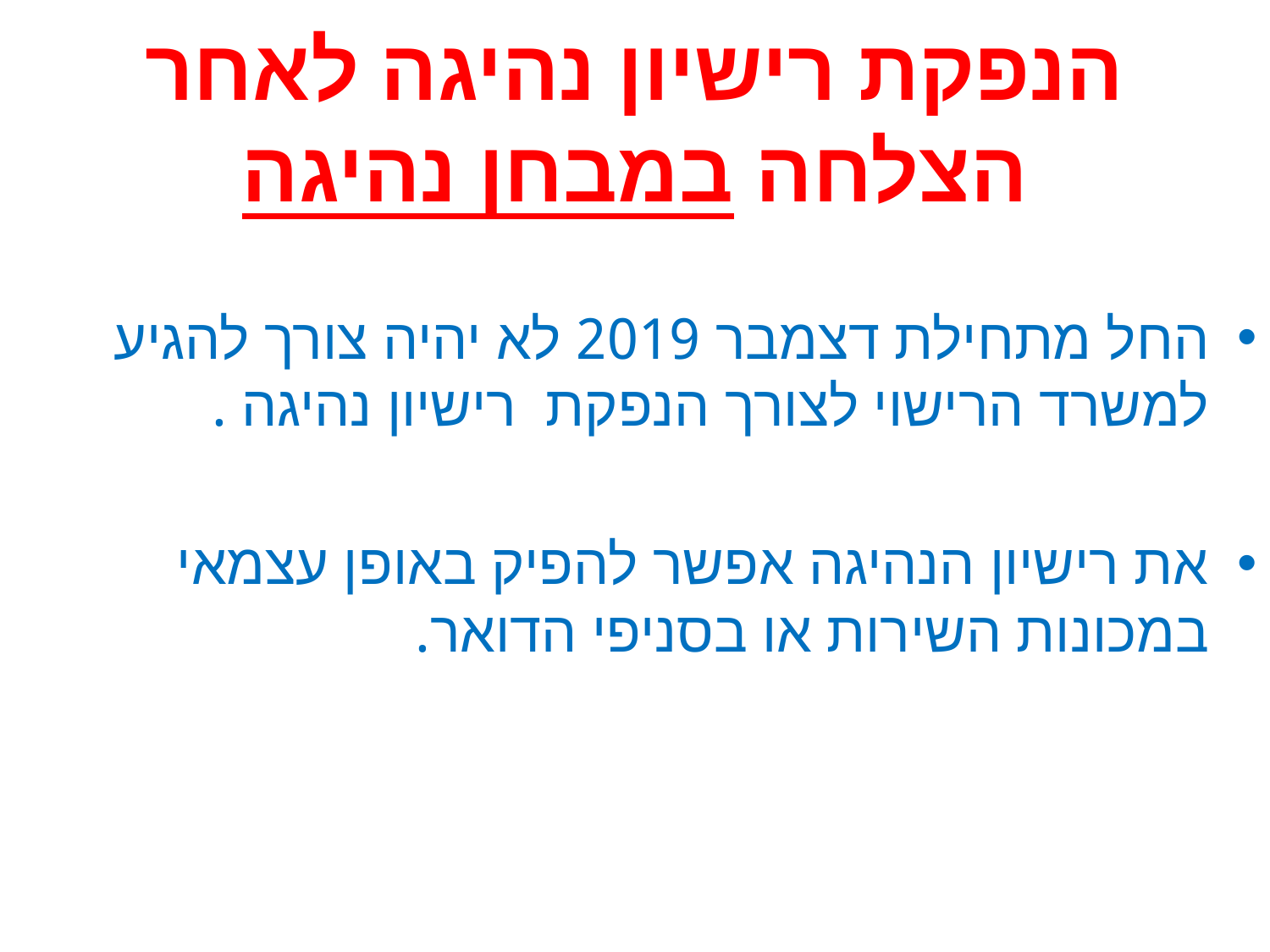

# הנפקת רישיון נהיגה לאחר הצלחה במבחן נהיגה
החל מתחילת דצמבר 2019 לא יהיה צורך להגיע למשרד הרישוי לצורך הנפקת  רישיון נהיגה .

את רישיון הנהיגה אפשר להפיק באופן עצמאי במכונות השירות או בסניפי הדואר.